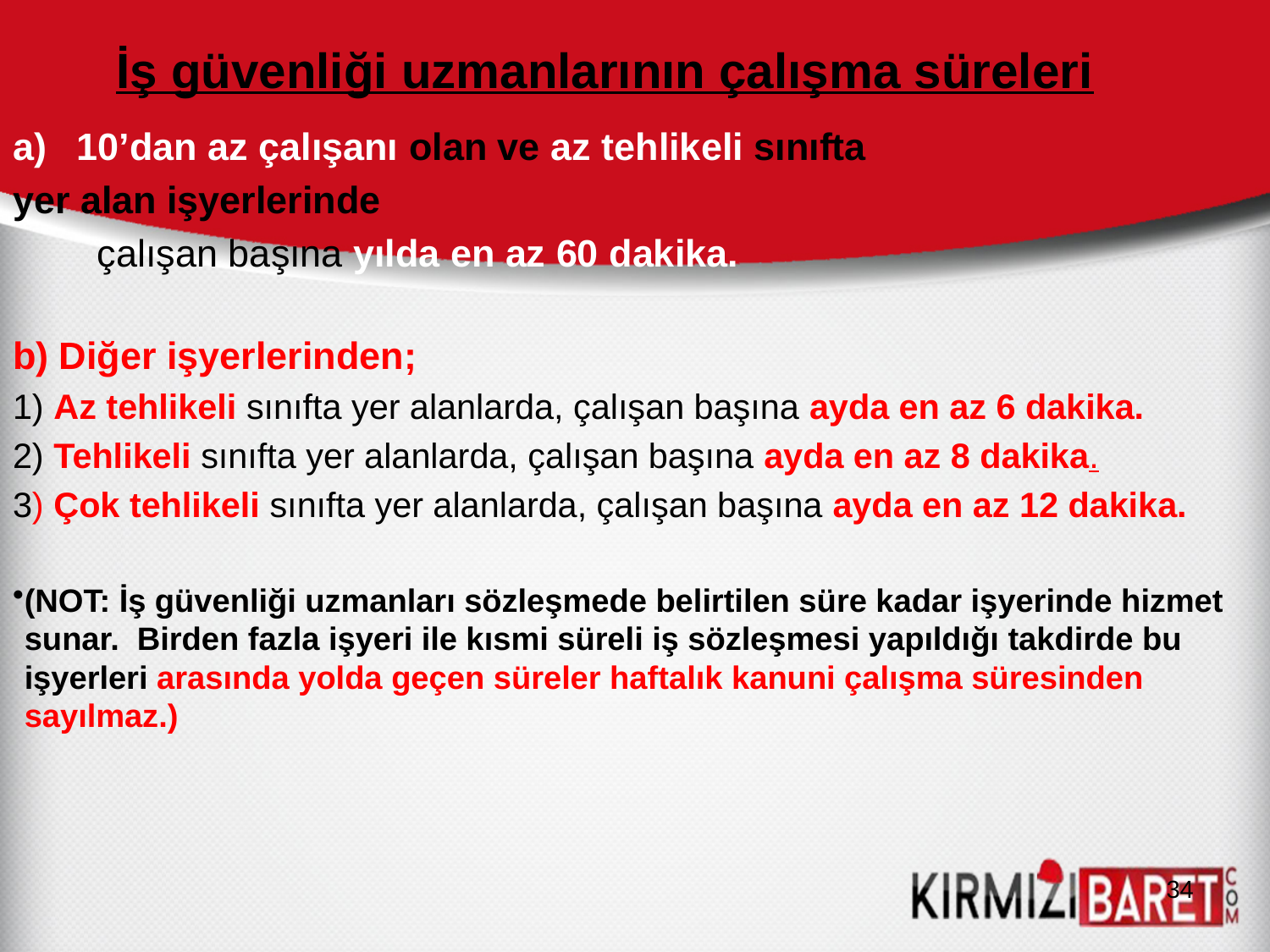

# İş güvenliği uzmanlarının çalışma süreleri
10’dan az çalışanı olan ve az tehlikeli sınıfta
yer alan işyerlerinde
        çalışan başına yılda en az 60 dakika.

b) Diğer işyerlerinden;
1) Az tehlikeli sınıfta yer alanlarda, çalışan başına ayda en az 6 dakika.
2) Tehlikeli sınıfta yer alanlarda, çalışan başına ayda en az 8 dakika.
3) Çok tehlikeli sınıfta yer alanlarda, çalışan başına ayda en az 12 dakika.

(NOT: İş güvenliği uzmanları sözleşmede belirtilen süre kadar işyerinde hizmet sunar.  Birden fazla işyeri ile kısmi süreli iş sözleşmesi yapıldığı takdirde bu işyerleri arasında yolda geçen süreler haftalık kanuni çalışma süresinden sayılmaz.)

34